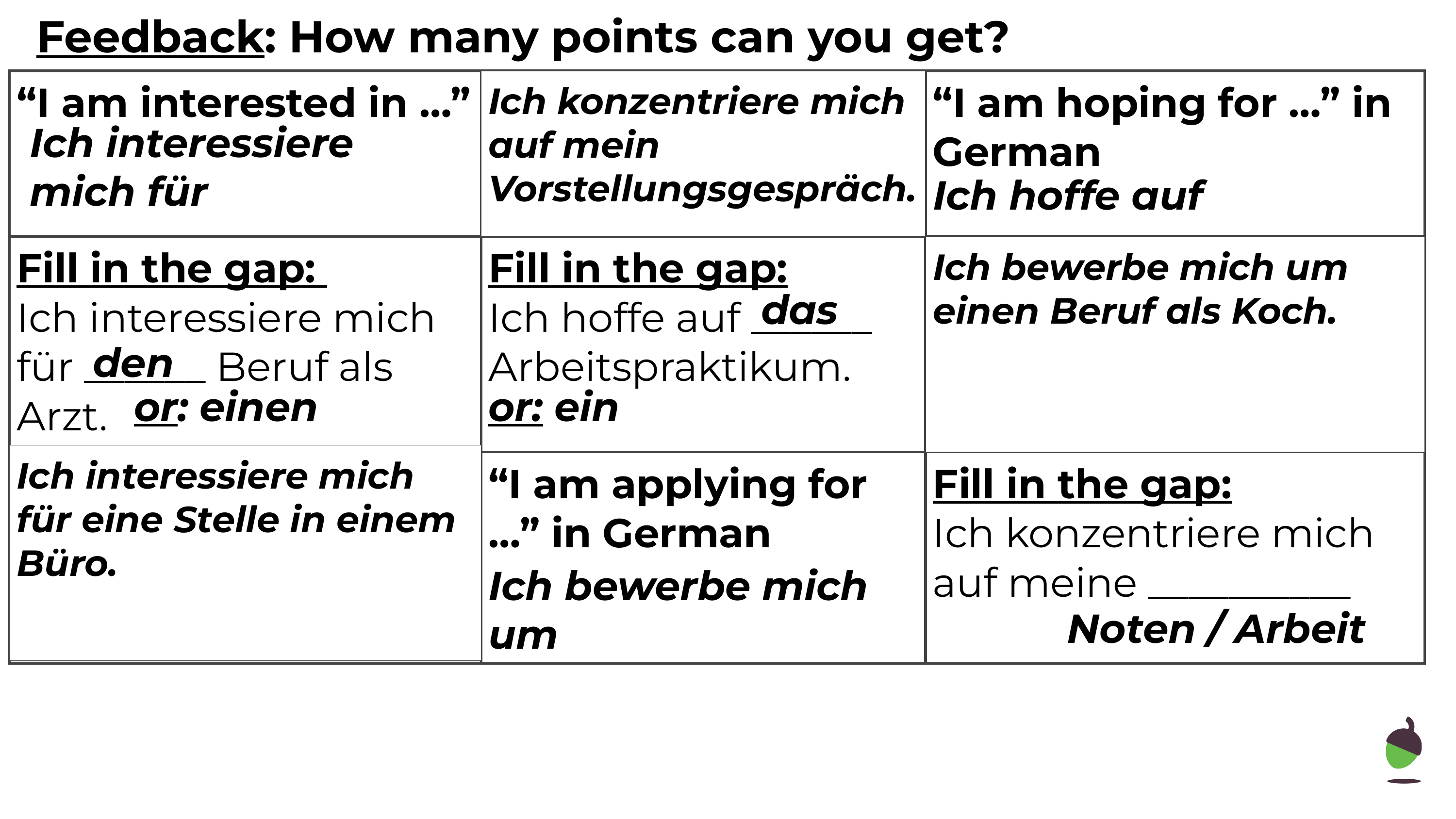

# Feedback: How many points can you get?
| “I am interested in …” | Translate: I focus on my interview. | “I am hoping for …” in German |
| --- | --- | --- |
| Fill in the gap: Ich interessiere mich für \_\_\_\_\_\_ Beruf als Arzt. | Fill in the gap: Ich hoffe auf \_\_\_\_\_\_ Arbeitspraktikum. | Translate: I am applying for a job as a cook. |
| Translate: I am interested in a post in an office. | “I am applying for …” in German | Fill in the gap: Ich konzentriere mich auf meine \_\_\_\_\_\_\_\_\_\_ |
Ich konzentriere mich auf mein Vorstellungsgespräch.
Ich interessiere mich für
Ich hoffe auf
Ich bewerbe mich um einen Beruf als Koch.
das
den
or: einen
or: ein
Ich interessiere mich für eine Stelle in einem Büro.
Ich bewerbe mich um
Noten / Arbeit